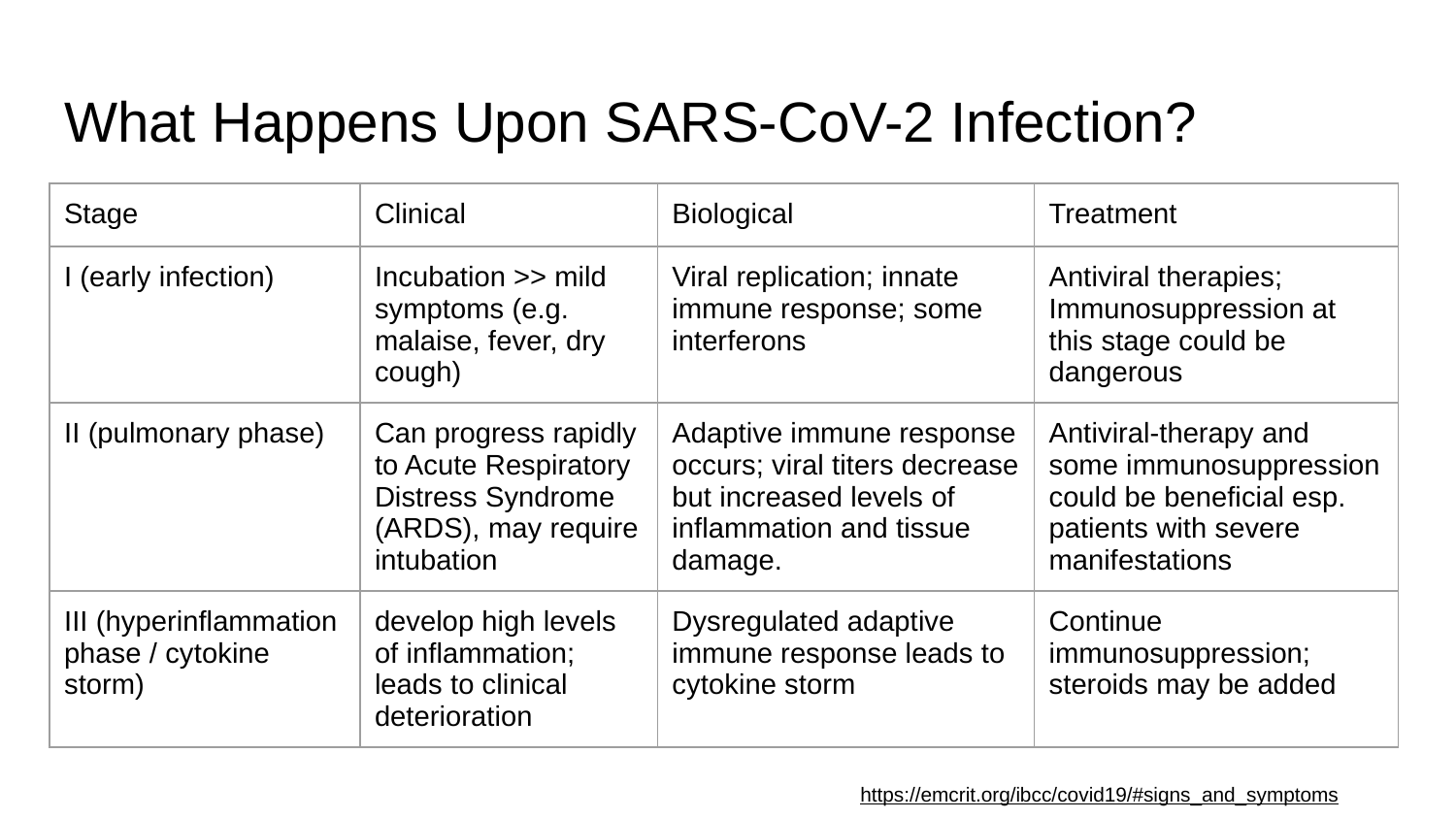

# What Happens Upon SARS-CoV-2 Infection?
| Stage | Clinical | Biological | Treatment |
| --- | --- | --- | --- |
| I (early infection) | Incubation >> mild symptoms (e.g. malaise, fever, dry cough) | Viral replication; innate immune response; some interferons | Antiviral therapies; Immunosuppression at this stage could be dangerous |
| II (pulmonary phase) | Can progress rapidly to Acute Respiratory Distress Syndrome (ARDS), may require intubation | Adaptive immune response occurs; viral titers decrease but increased levels of inflammation and tissue damage. | Antiviral-therapy and some immunosuppression could be beneficial esp. patients with severe manifestations |
| III (hyperinflammation phase / cytokine storm) | develop high levels of inflammation; leads to clinical deterioration | Dysregulated adaptive immune response leads to cytokine storm | Continue immunosuppression; steroids may be added |
https://emcrit.org/ibcc/covid19/#signs_and_symptoms